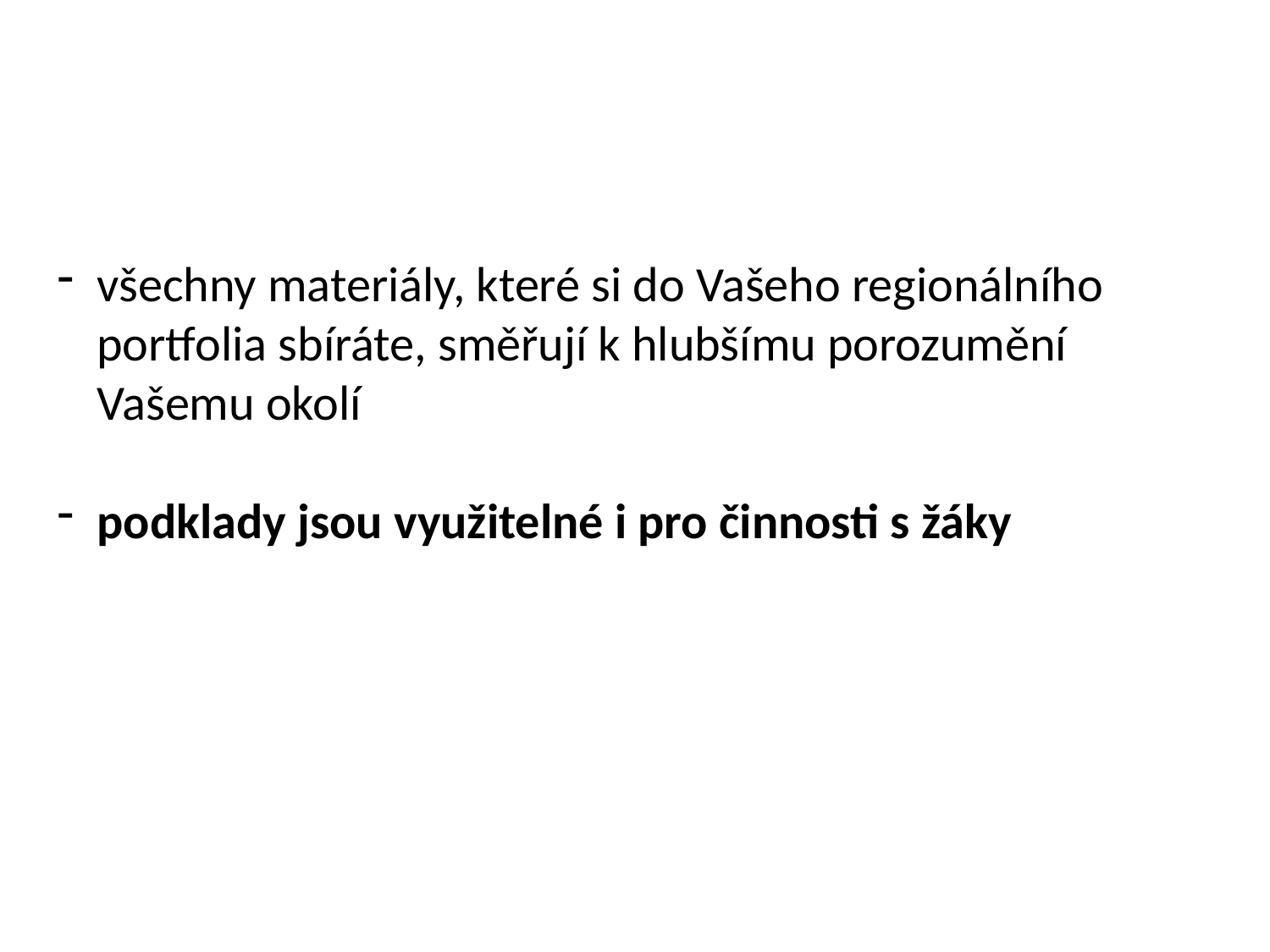

všechny materiály, které si do Vašeho regionálního portfolia sbíráte, směřují k hlubšímu porozumění Vašemu okolí

podklady jsou využitelné i pro činnosti s žáky